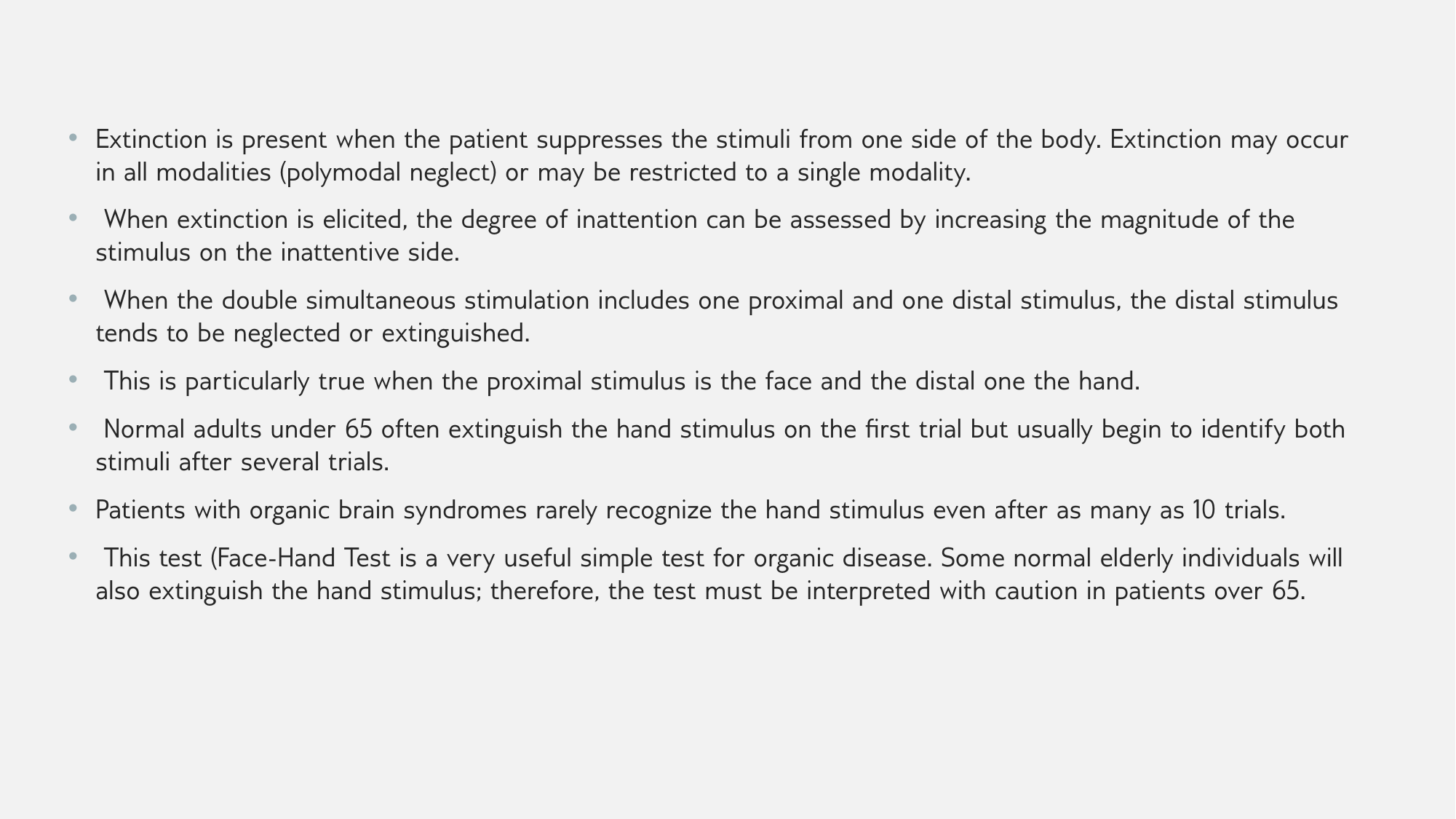

Extinction is present when the patient suppresses the stimuli from one side of the body. Extinction may occur in all modalities (polymodal neglect) or may be restricted to a single modality.
 When extinction is elicited, the degree of inattention can be assessed by increasing the magnitude of the stimulus on the inattentive side.
 When the double simultaneous stimulation includes one proximal and one distal stimulus, the distal stimulus tends to be neglected or extinguished.
 This is particularly true when the proximal stimulus is the face and the distal one the hand.
 Normal adults under 65 often extinguish the hand stimulus on the first trial but usually begin to identify both stimuli after several trials.
Patients with organic brain syndromes rarely recognize the hand stimulus even after as many as 10 trials.
 This test (Face-Hand Test is a very useful simple test for organic disease. Some normal elderly individuals will also extinguish the hand stimulus; therefore, the test must be interpreted with caution in patients over 65.